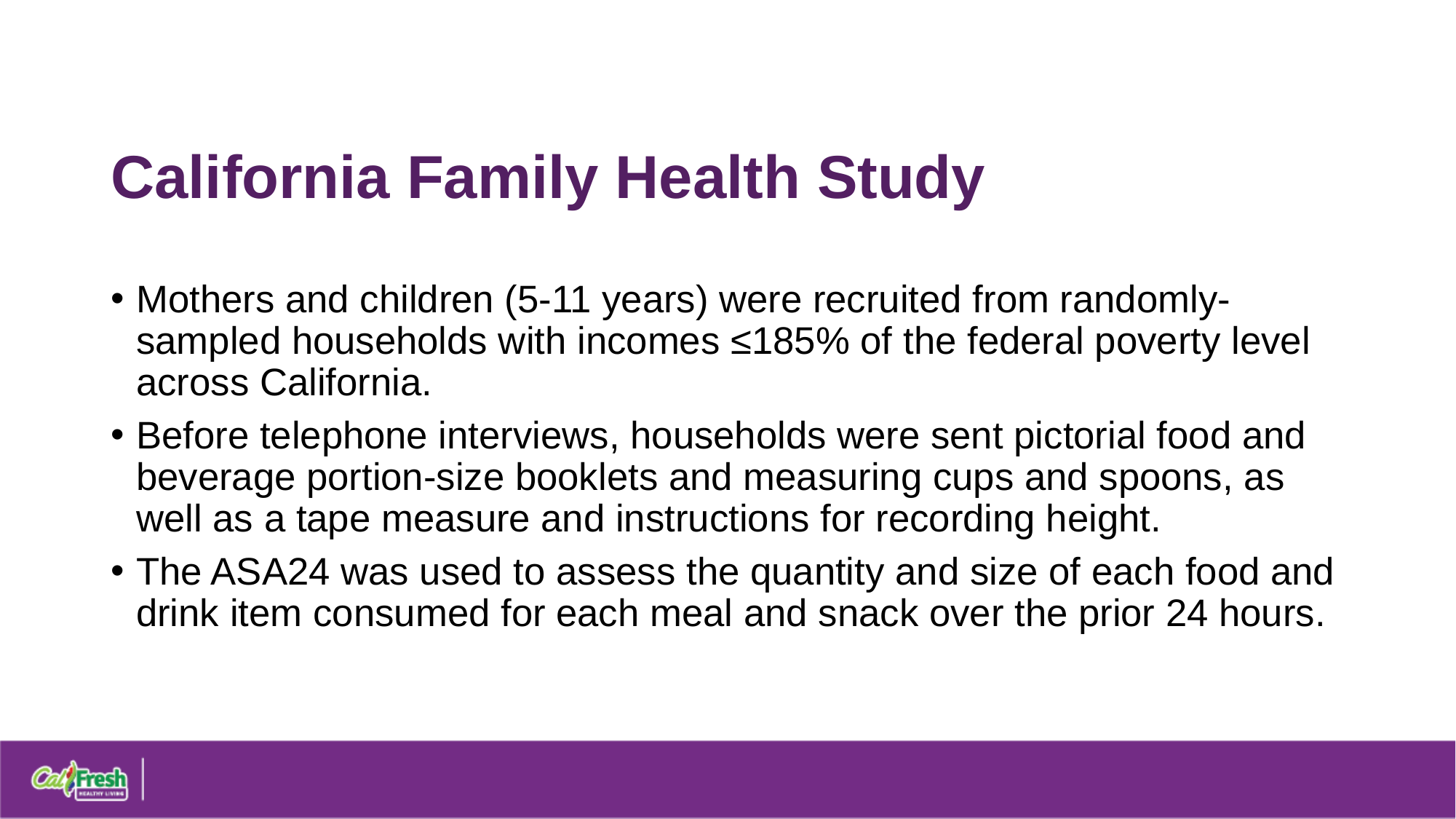

# California Family Health Study
Mothers and children (5-11 years) were recruited from randomly-sampled households with incomes ≤185% of the federal poverty level across California.
Before telephone interviews, households were sent pictorial food and beverage portion-size booklets and measuring cups and spoons, as well as a tape measure and instructions for recording height.
The ASA24 was used to assess the quantity and size of each food and drink item consumed for each meal and snack over the prior 24 hours.